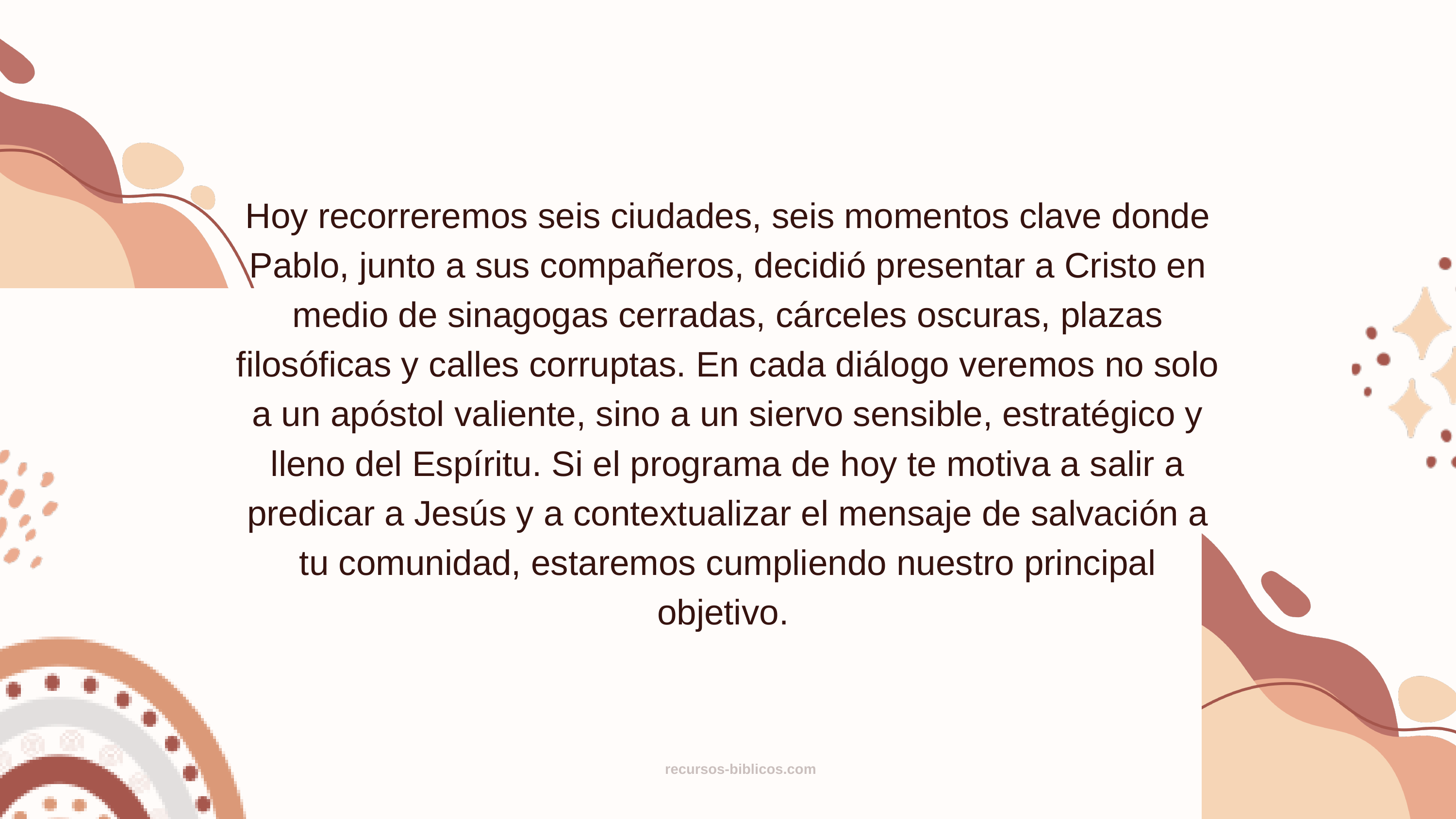

Hoy recorreremos seis ciudades, seis momentos clave donde Pablo, junto a sus compañeros, decidió presentar a Cristo en medio de sinagogas cerradas, cárceles oscuras, plazas filosóficas y calles corruptas. En cada diálogo veremos no solo a un apóstol valiente, sino a un siervo sensible, estratégico y lleno del Espíritu. Si el programa de hoy te motiva a salir a predicar a Jesús y a contextualizar el mensaje de salvación a tu comunidad, estaremos cumpliendo nuestro principal objetivo.

recursos-biblicos.com